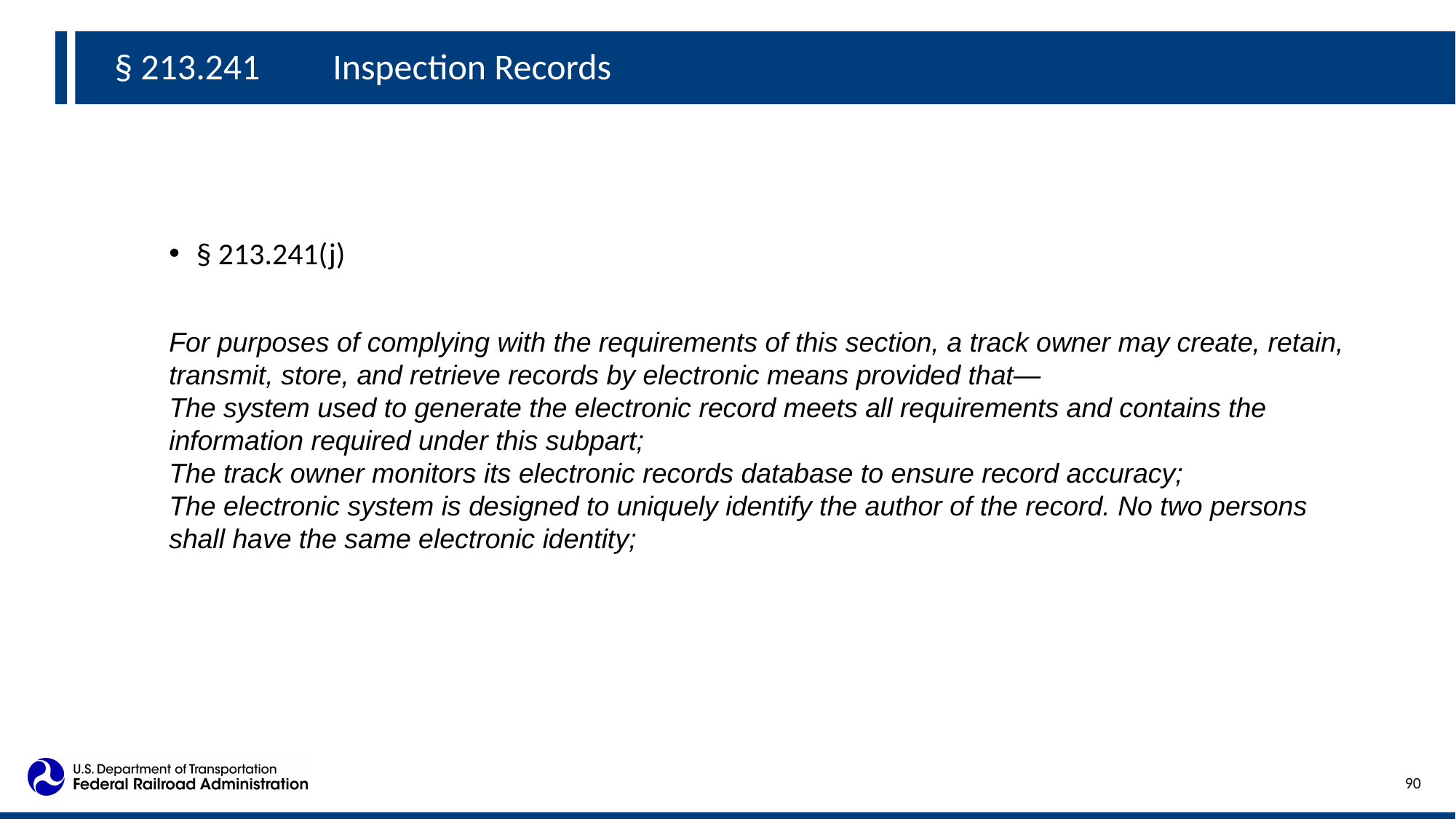

§ 213.241	Inspection Records

§ 213.241(j)

For purposes of complying with the requirements of this section, a track owner may create, retain, transmit, store, and retrieve records by electronic means provided that—
The system used to generate the electronic record meets all requirements and contains the information required under this subpart;
The track owner monitors its electronic records database to ensure record accuracy;
The electronic system is designed to uniquely identify the author of the record. No two persons shall have the same electronic identity;